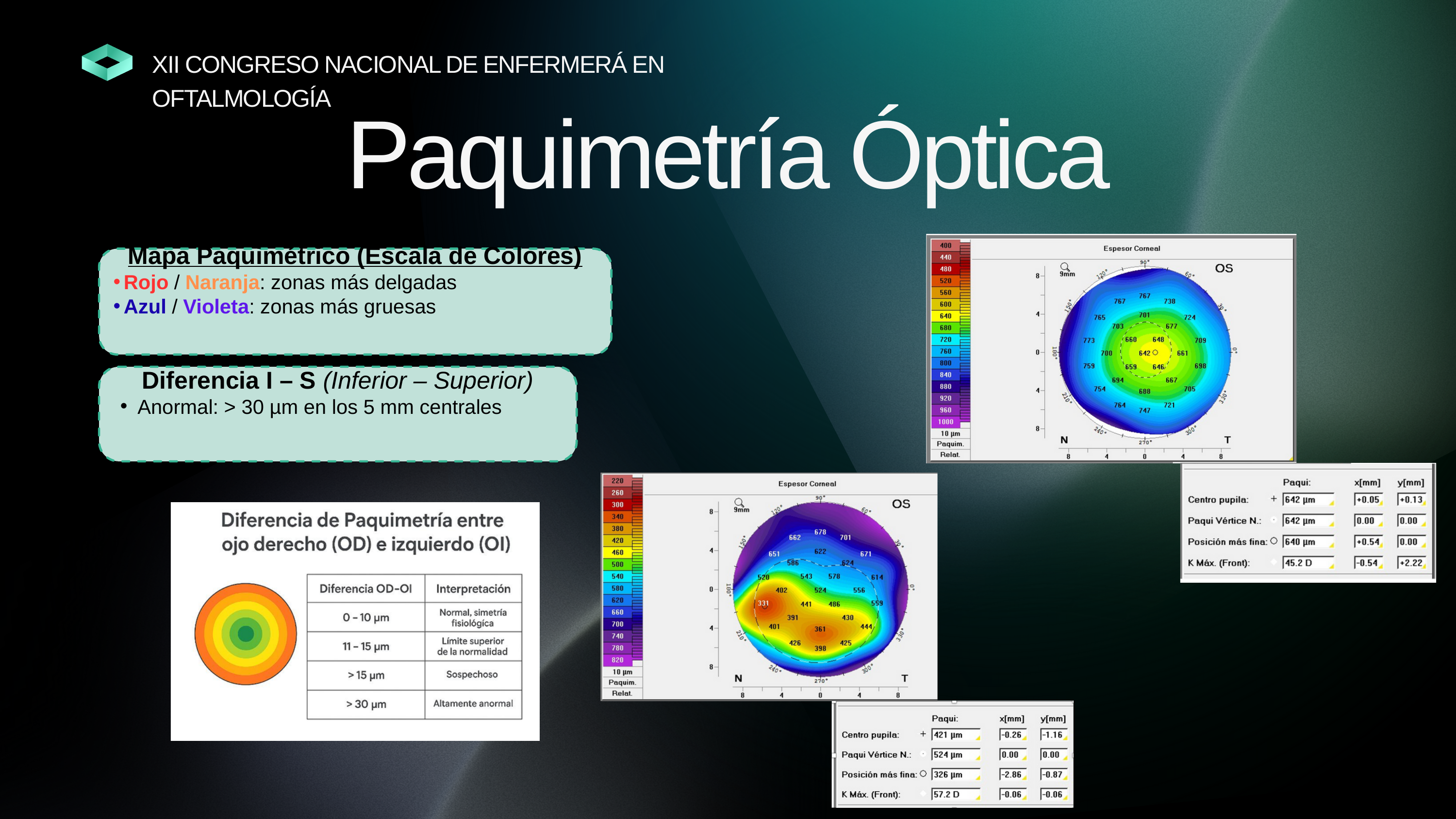

XII CONGRESO NACIONAL DE ENFERMERÁ EN OFTALMOLOGÍA
Paquimetría Óptica

Mapa Paquimétrico (Escala de Colores)
Rojo / Naranja: zonas más delgadas
Azul / Violeta: zonas más gruesas

Diferencia I – S (Inferior – Superior)
Anormal: > 30 µm en los 5 mm centrales